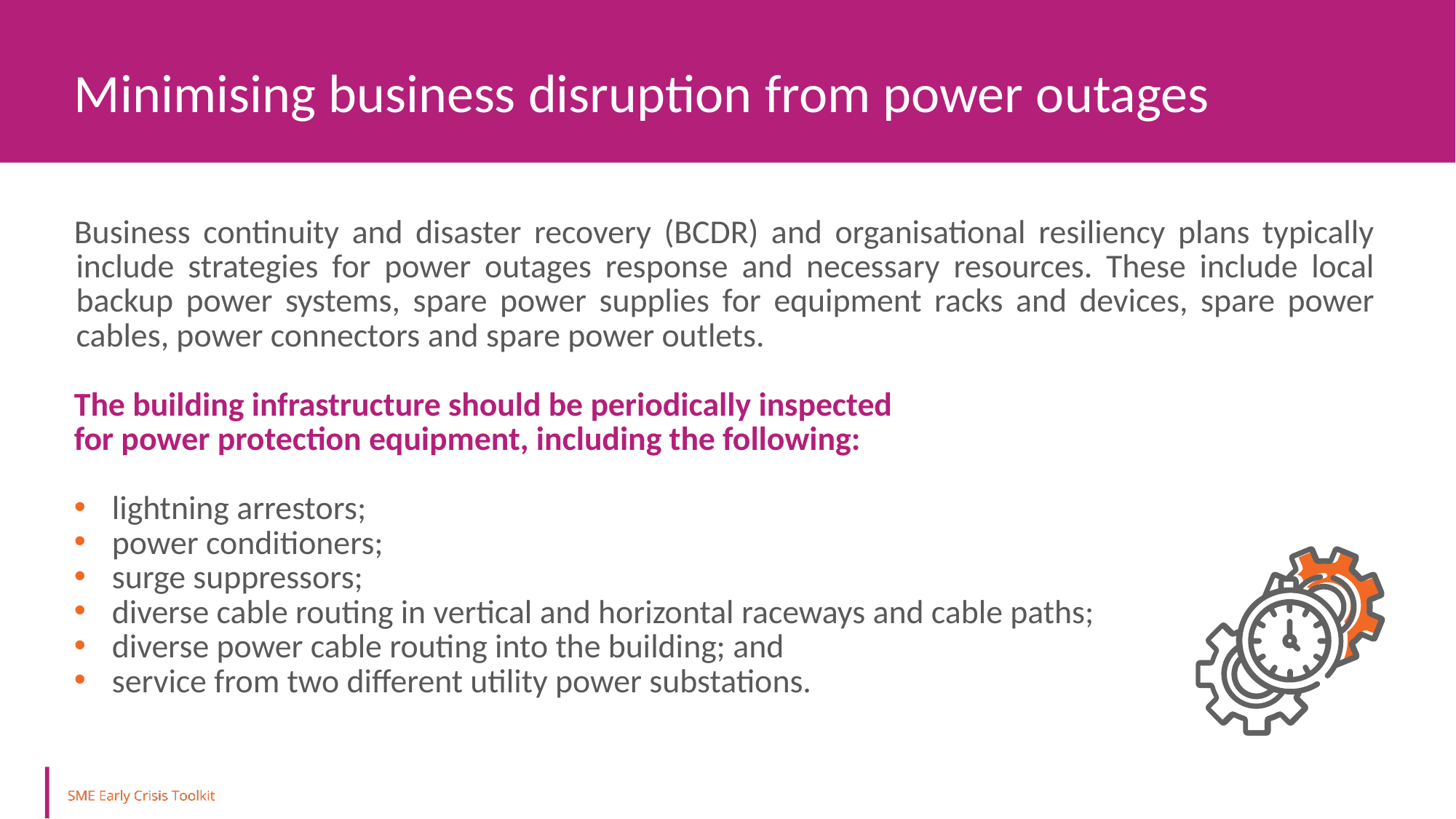

Minimising business disruption from power outages

Business continuity and disaster recovery (BCDR) and organisational resiliency plans typically include strategies for power outages response and necessary resources. These include local backup power systems, spare power supplies for equipment racks and devices, spare power cables, power connectors and spare power outlets.

The building infrastructure should be periodically inspected
for power protection equipment, including the following:

lightning arrestors;
power conditioners;
surge suppressors;
diverse cable routing in vertical and horizontal raceways and cable paths;
diverse power cable routing into the building; and
service from two different utility power substations.